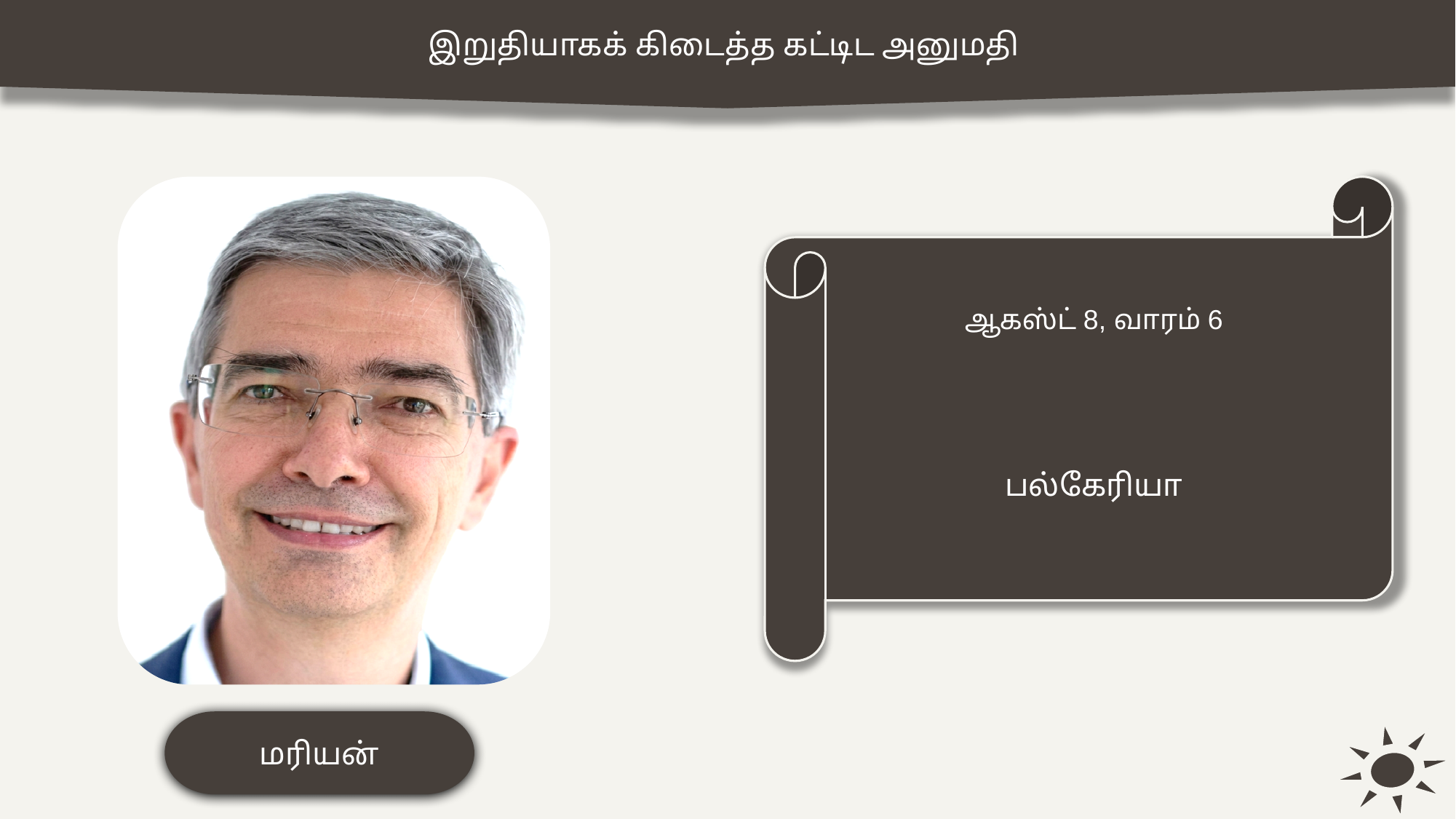

இறுதியாகக் கிடைத்த கட்டிட அனுமதி

ஆகஸ்ட் 8, வாரம் 6

பல்கேரியா

மரியன்